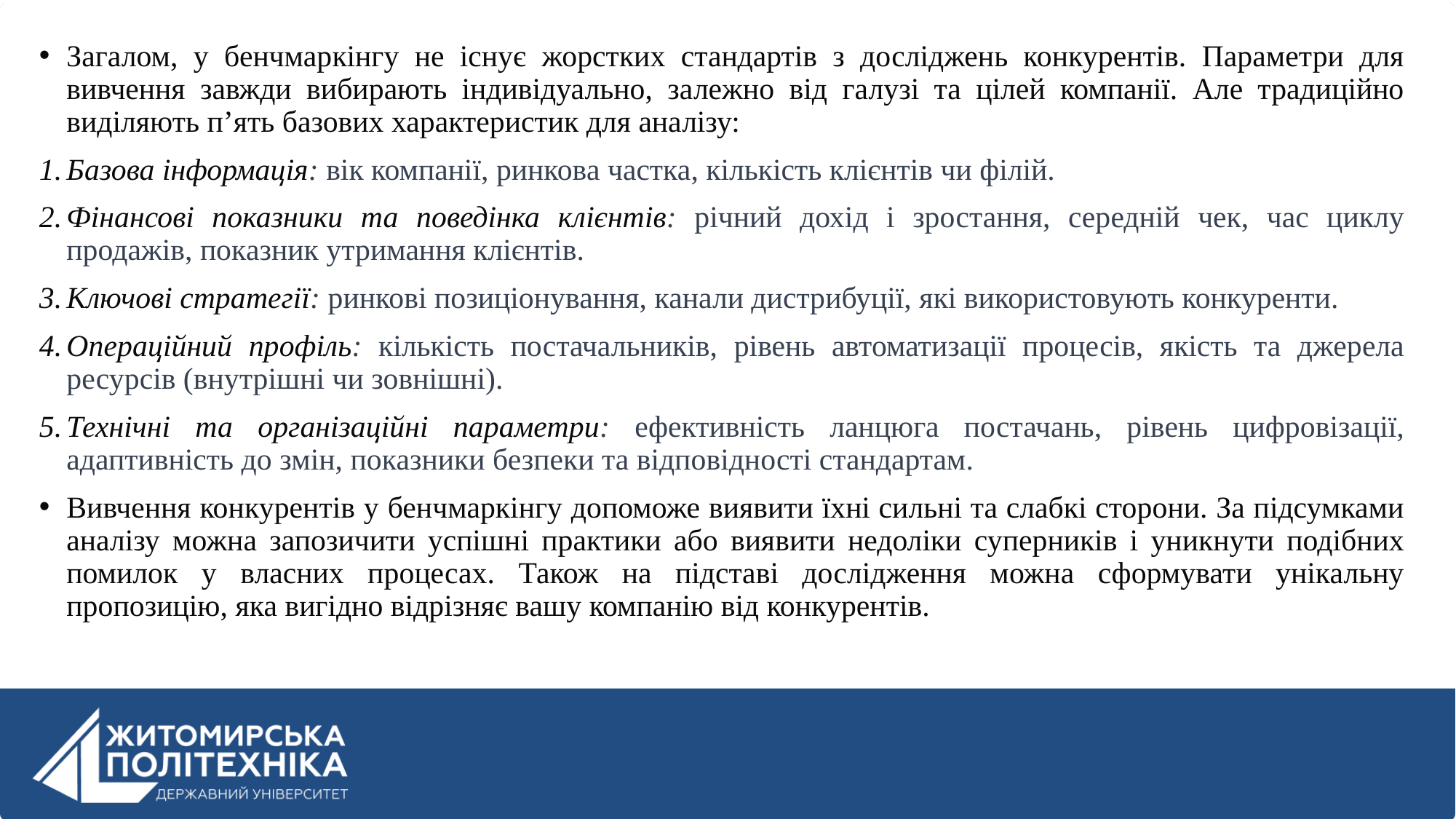

Загалом, у бенчмаркінгу не існує жорстких стандартів з досліджень конкурентів. Параметри для вивчення завжди вибирають індивідуально, залежно від галузі та цілей компанії. Але традиційно виділяють п’ять базових характеристик для аналізу:
Базова інформація: вік компанії, ринкова частка, кількість клієнтів чи філій.
Фінансові показники та поведінка клієнтів: річний дохід і зростання, середній чек, час циклу продажів, показник утримання клієнтів.
Ключові стратегії: ринкові позиціонування, канали дистрибуції, які використовують конкуренти.
Операційний профіль: кількість постачальників, рівень автоматизації процесів, якість та джерела ресурсів (внутрішні чи зовнішні).
Технічні та організаційні параметри: ефективність ланцюга постачань, рівень цифровізації, адаптивність до змін, показники безпеки та відповідності стандартам.
Вивчення конкурентів у бенчмаркінгу допоможе виявити їхні сильні та слабкі сторони. За підсумками аналізу можна запозичити успішні практики або виявити недоліки суперників і уникнути подібних помилок у власних процесах. Також на підставі дослідження можна сформувати унікальну пропозицію, яка вигідно відрізняє вашу компанію від конкурентів.